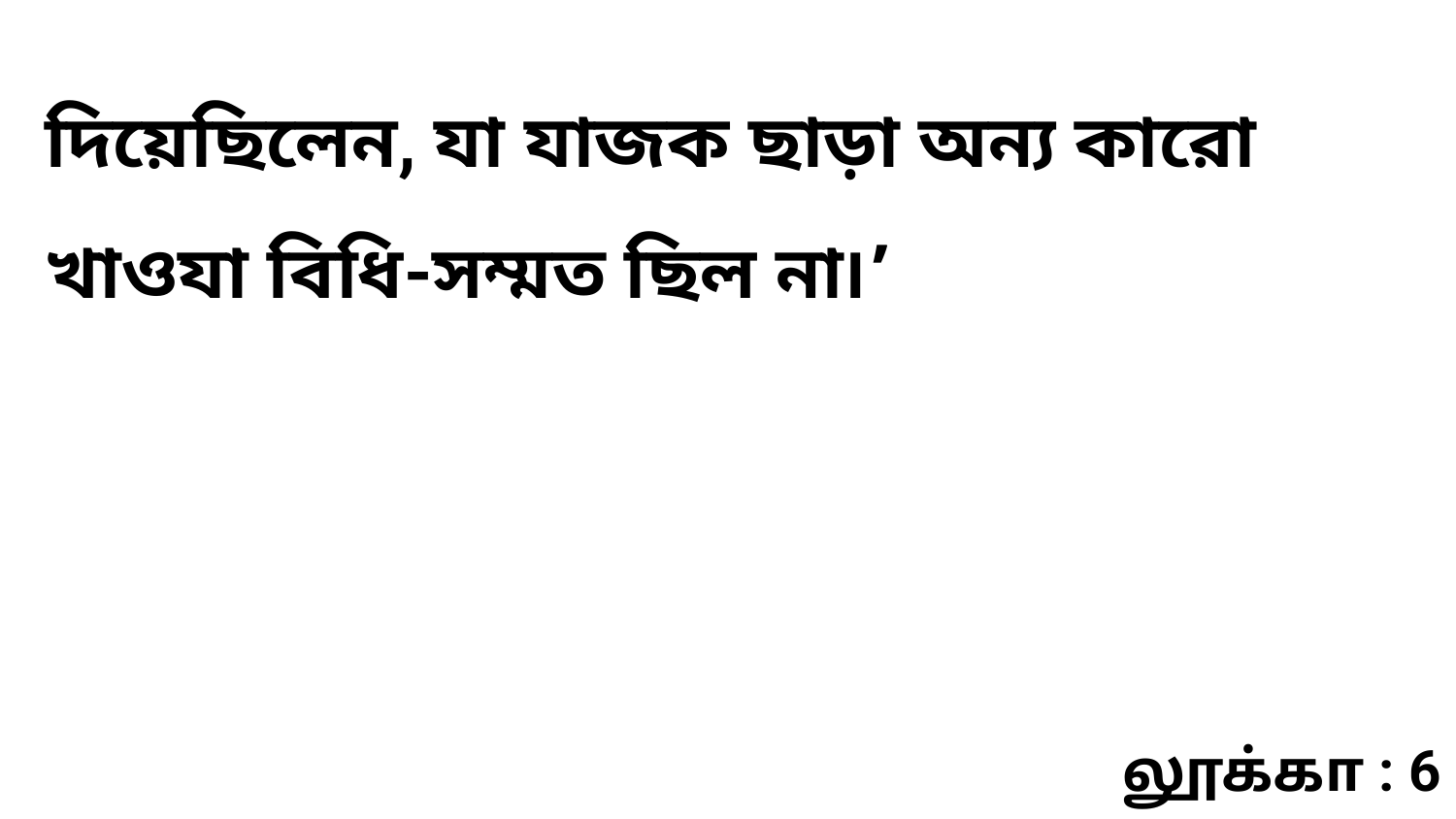

দিয়েছিলেন, যা যাজক ছাড়া অন্য কারো খাওযা বিধি-সম্মত ছিল না৷’
லூக்கா : 6